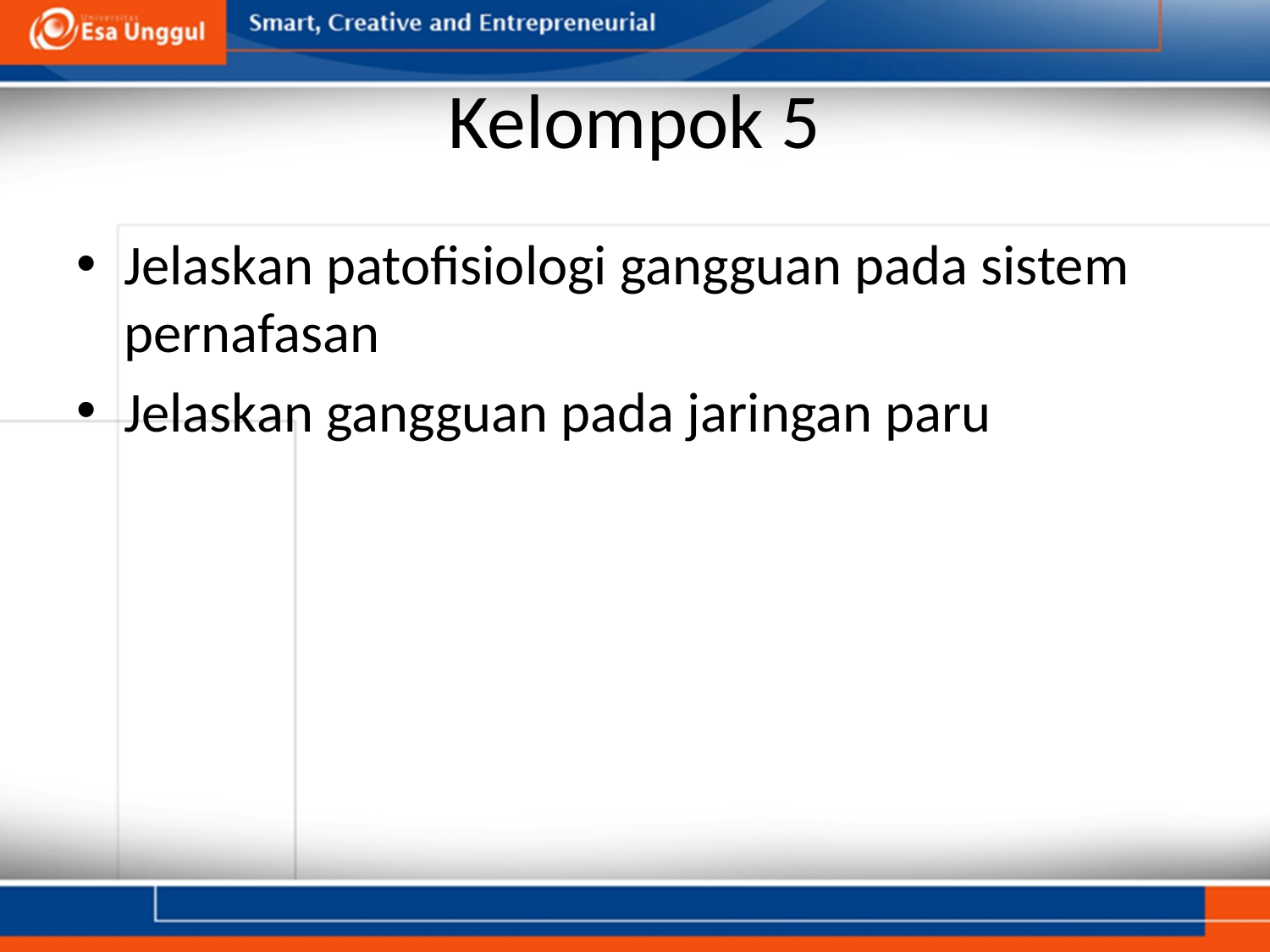

# Kelompok 5
Jelaskan patofisiologi gangguan pada sistem pernafasan
Jelaskan gangguan pada jaringan paru